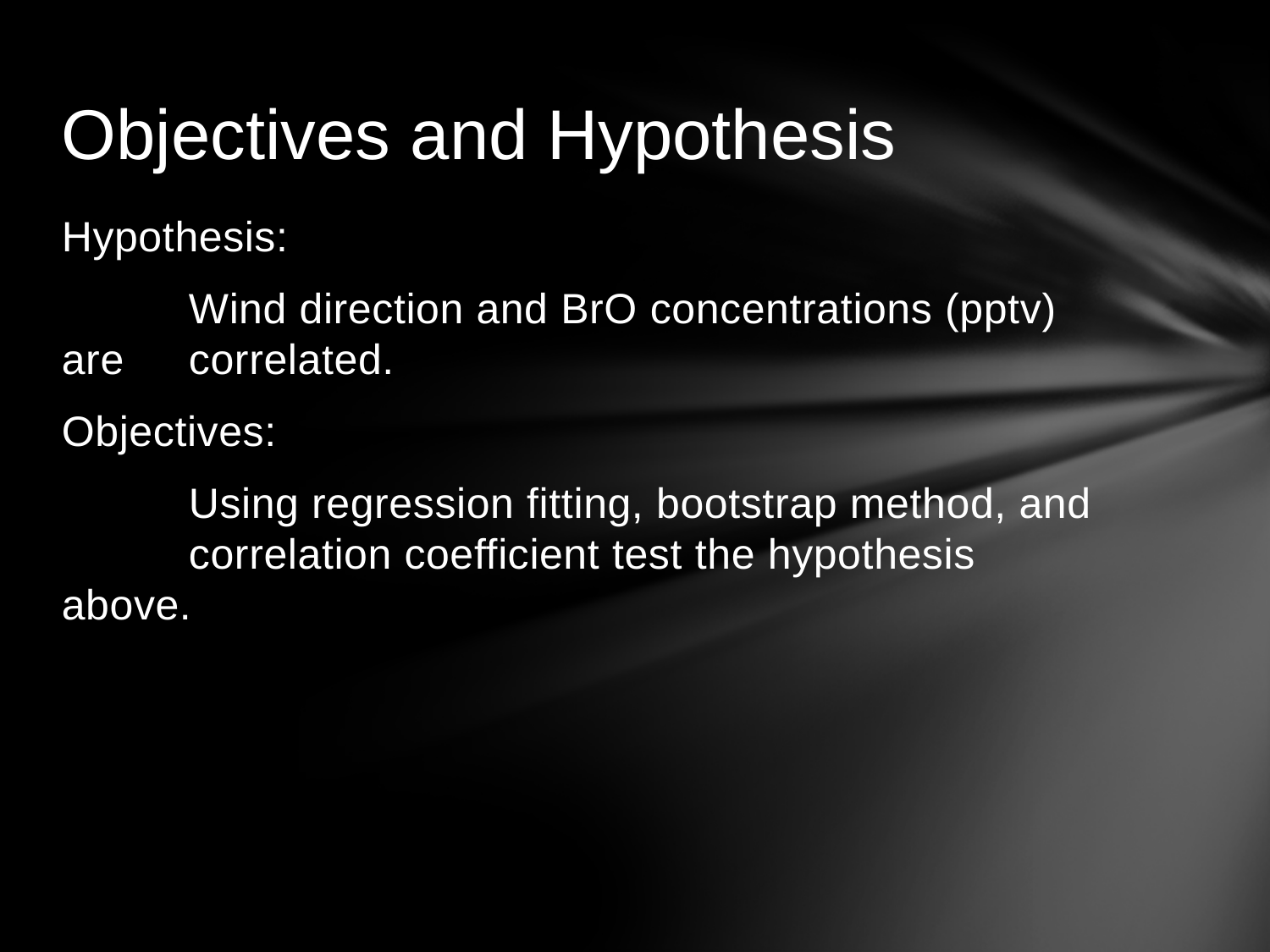

# Objectives and Hypothesis
Hypothesis:
	Wind direction and BrO concentrations (pptv) are 	correlated.
Objectives:
	Using regression fitting, bootstrap method, and 	correlation coefficient test the hypothesis above.